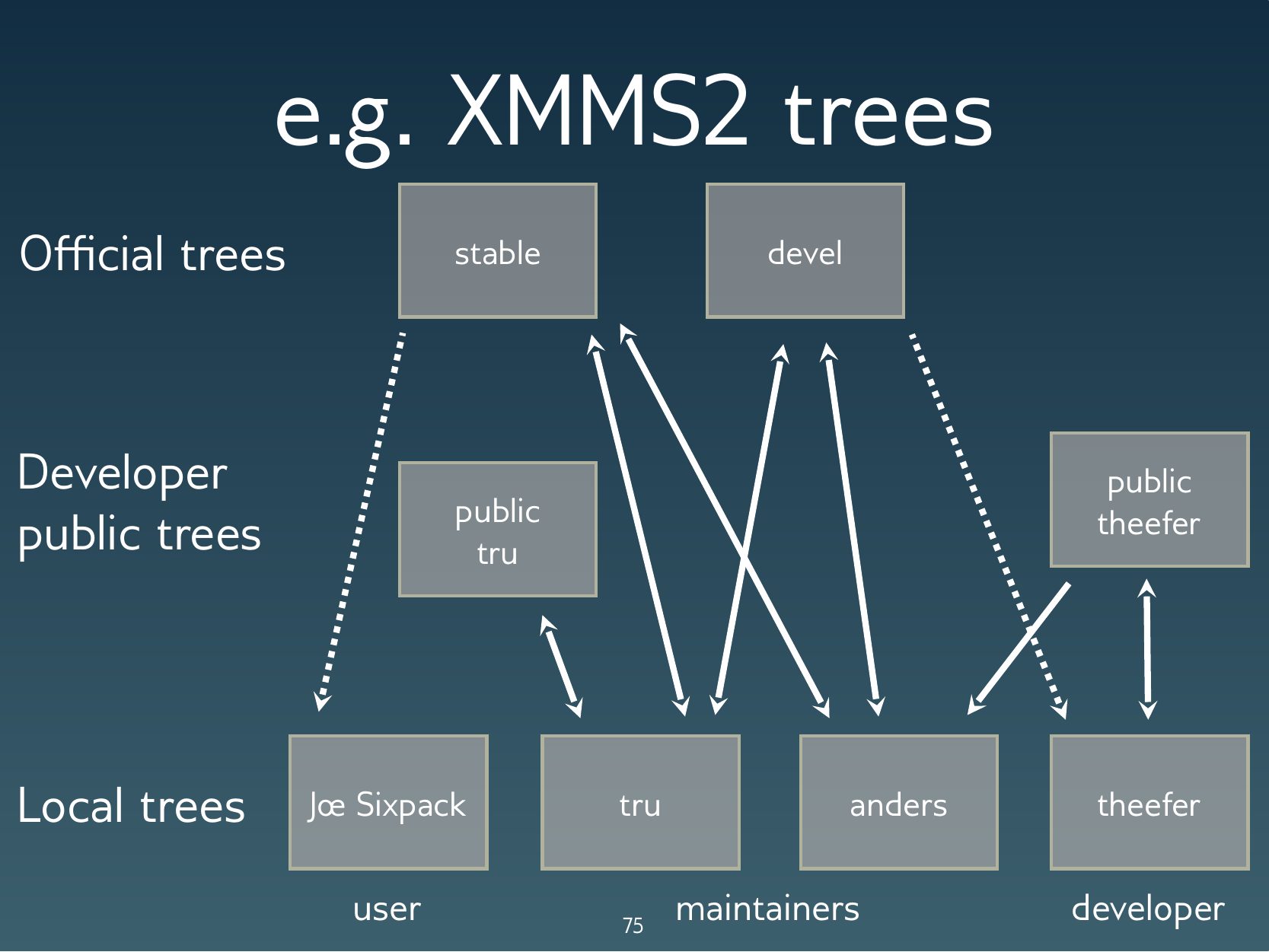

# e.g. XMMS2 trees
stable
devel
Official trees

public
theefer
Developer public trees
public
tru

Joe Sixpack
tru
anders
theefer
Local trees
user
maintainers
developer
75